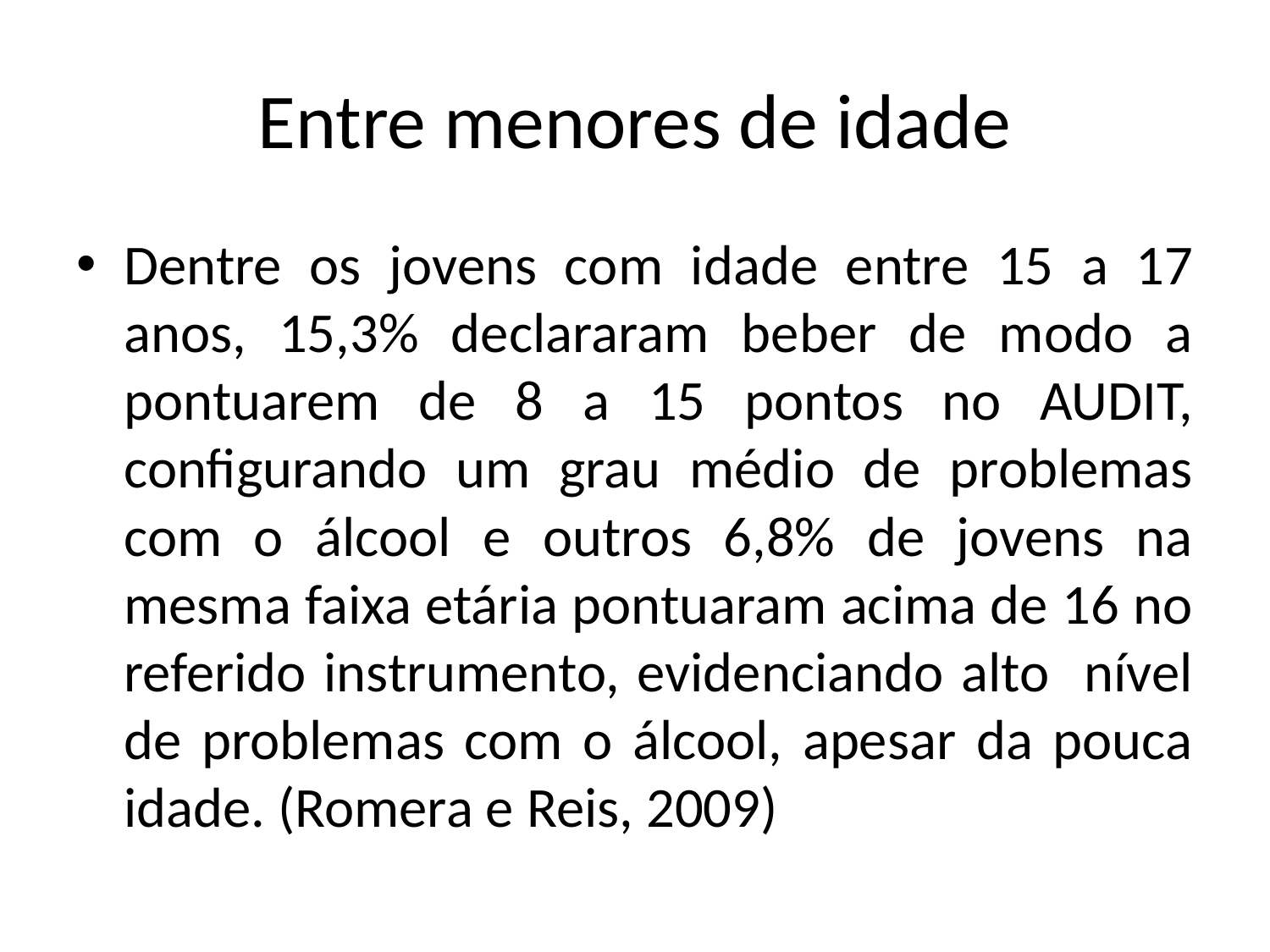

# Entre menores de idade
Dentre os jovens com idade entre 15 a 17 anos, 15,3% declararam beber de modo a pontuarem de 8 a 15 pontos no AUDIT, configurando um grau médio de problemas com o álcool e outros 6,8% de jovens na mesma faixa etária pontuaram acima de 16 no referido instrumento, evidenciando alto  nível de problemas com o álcool, apesar da pouca idade. (Romera e Reis, 2009)